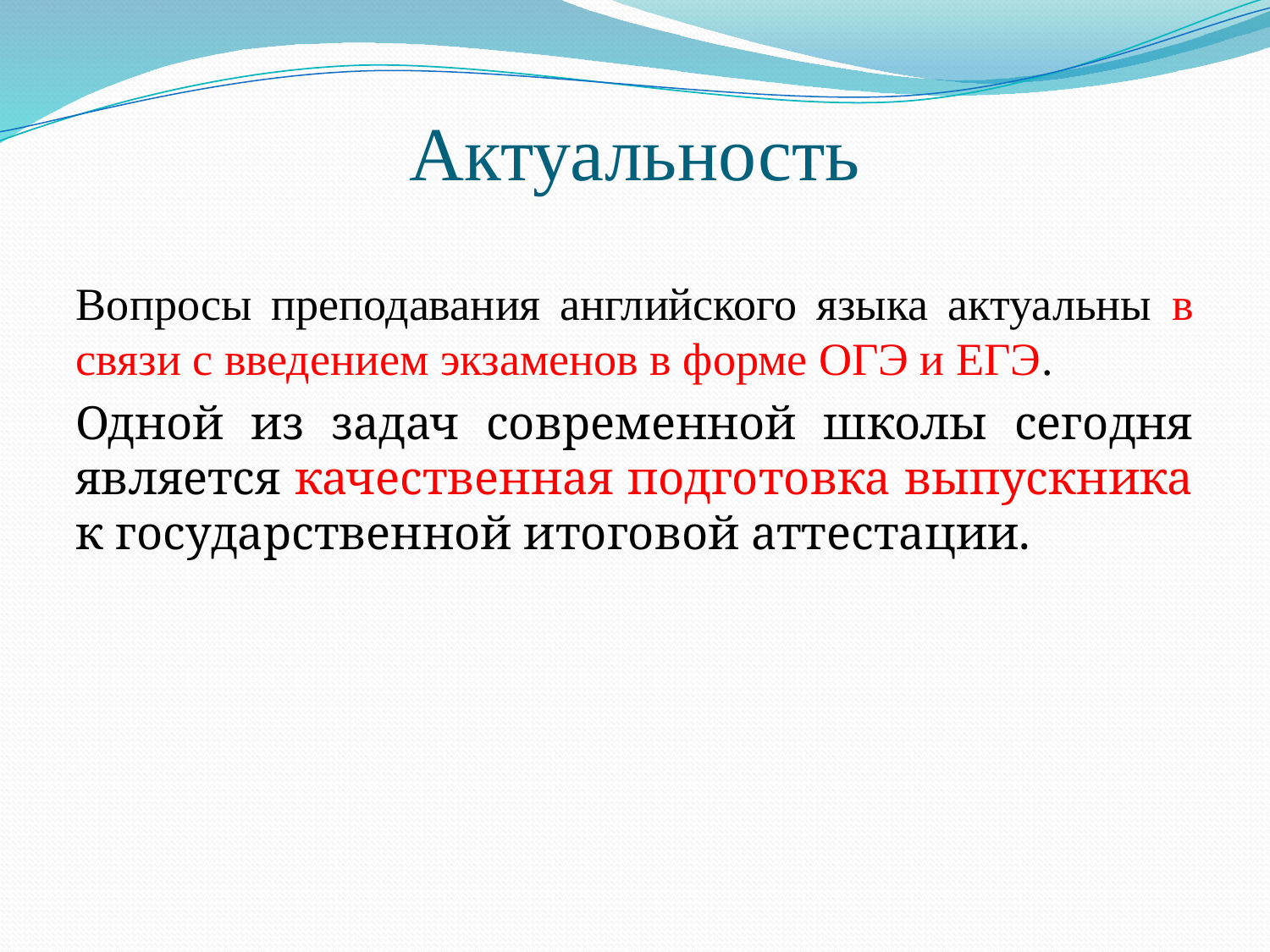

# Актуальность
Вопросы преподавания английского языка актуальны в связи с введением экзаменов в форме ОГЭ и ЕГЭ.
Одной из задач современной школы сегодня является качественная подготовка выпускника к государственной итоговой аттестации.